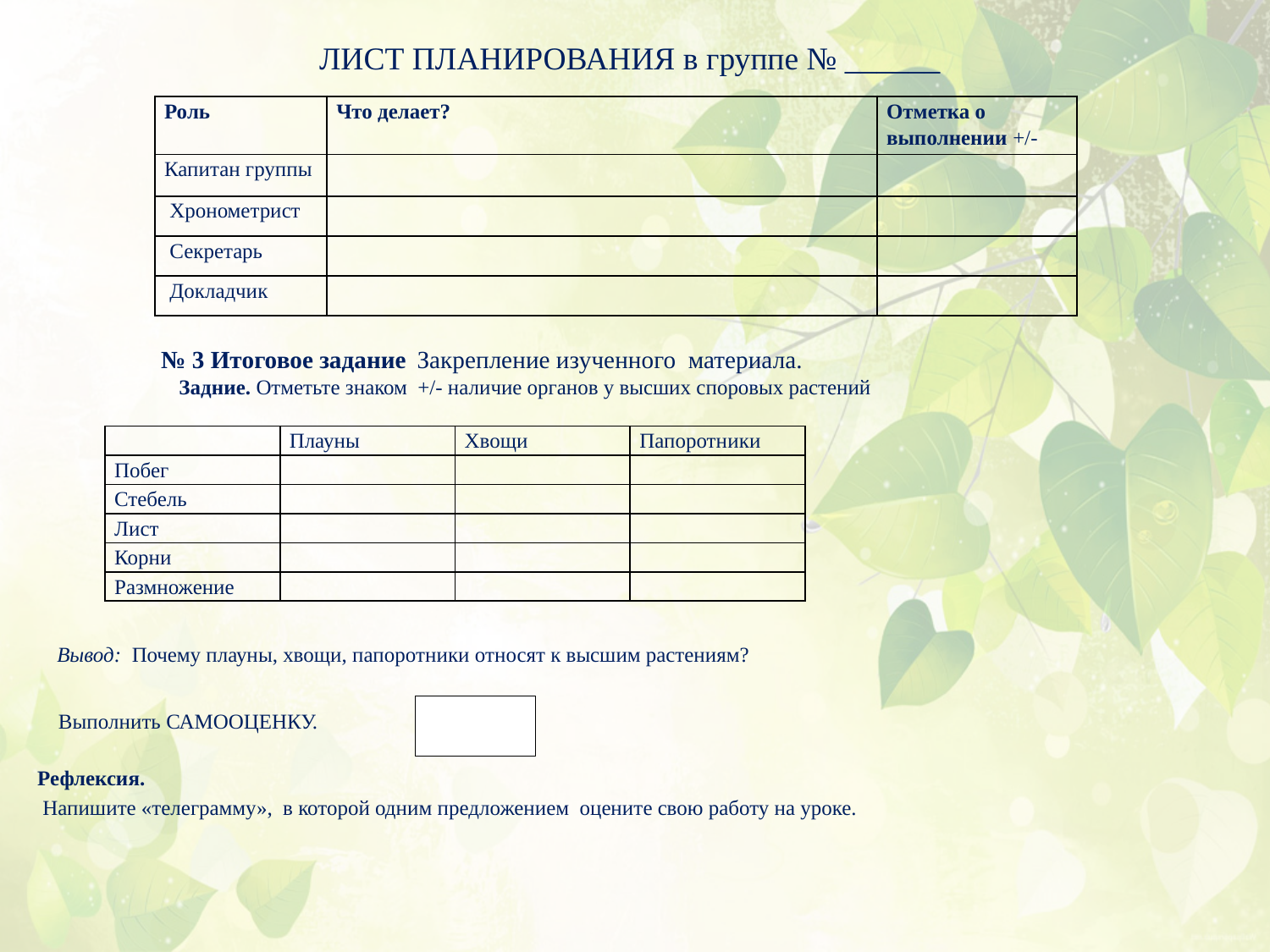

ЛИСТ ПЛАНИРОВАНИЯ в группе № ______
| Роль | Что делает? | Отметка о выполнении +/- |
| --- | --- | --- |
| Капитан группы |  |  |
| Хронометрист |  |  |
| Секретарь |  |  |
| Докладчик |  |  |
          № 3 Итоговое задание  Закрепление изученного  материала.
               Задние. Отметьте знаком  +/- наличие органов у высших споровых растений

|  | Плауны | Хвощи | Папоротники |
| --- | --- | --- | --- |
| Побег |  |  |  |
| Стебель |  |  |  |
| Лист |  |  |  |
| Корни |  |  |  |
| Размножение |  |  |  |
Вывод:  Почему плауны, хвощи, папоротники относят к высшим растениям?

Выполнить САМООЦЕНКУ.

Рефлексия.
 Напишите «телеграмму»,  в которой одним предложением  оцените свою работу на уроке.